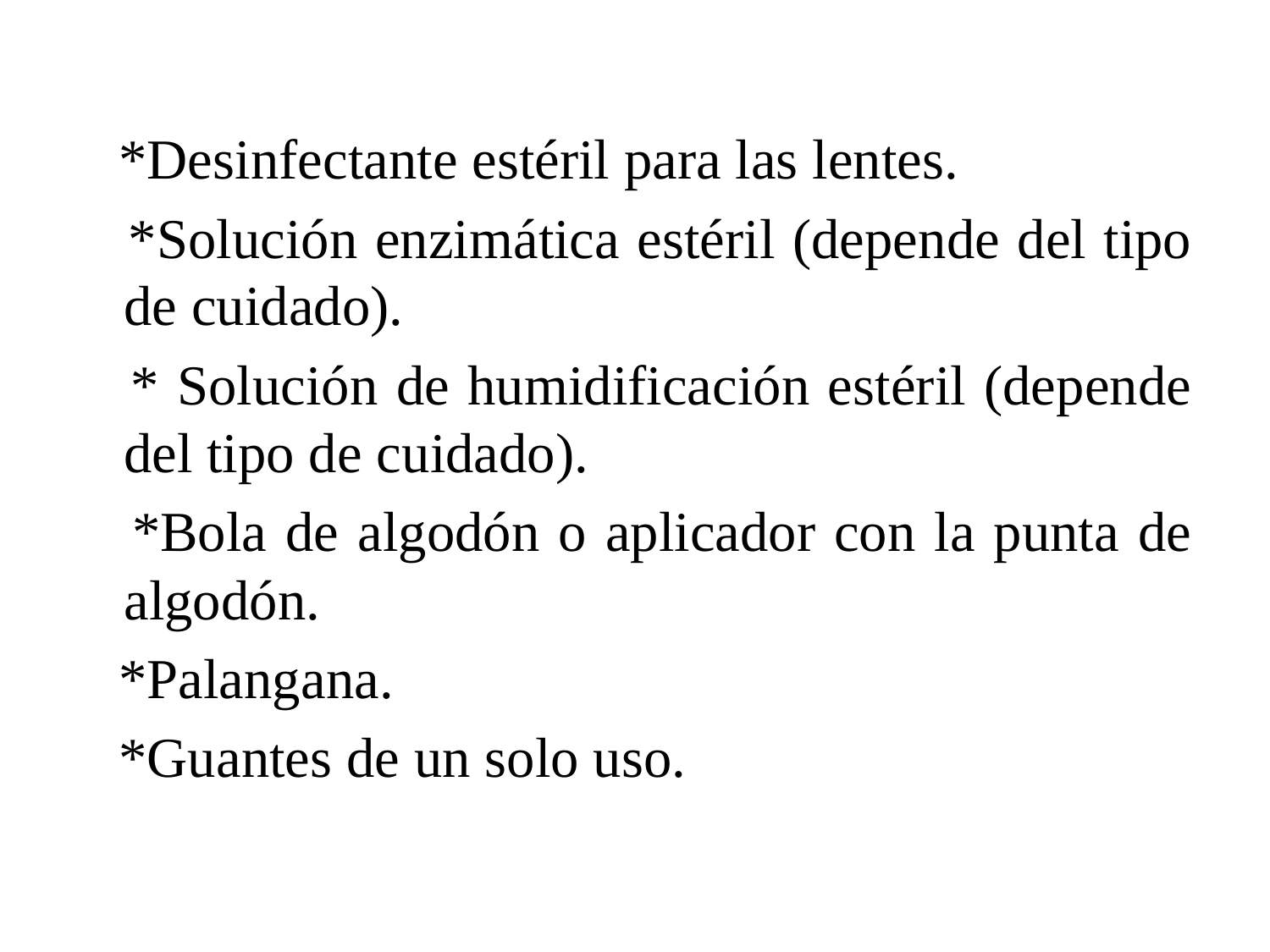

*Desinfectante estéril para las lentes.
   *Solución enzimática estéril (depende del tipo de cuidado).
   * Solución de humidificación estéril (depende del tipo de cuidado).
   *Bola de algodón o aplicador con la punta de algodón.
   *Palangana.
   *Guantes de un solo uso.